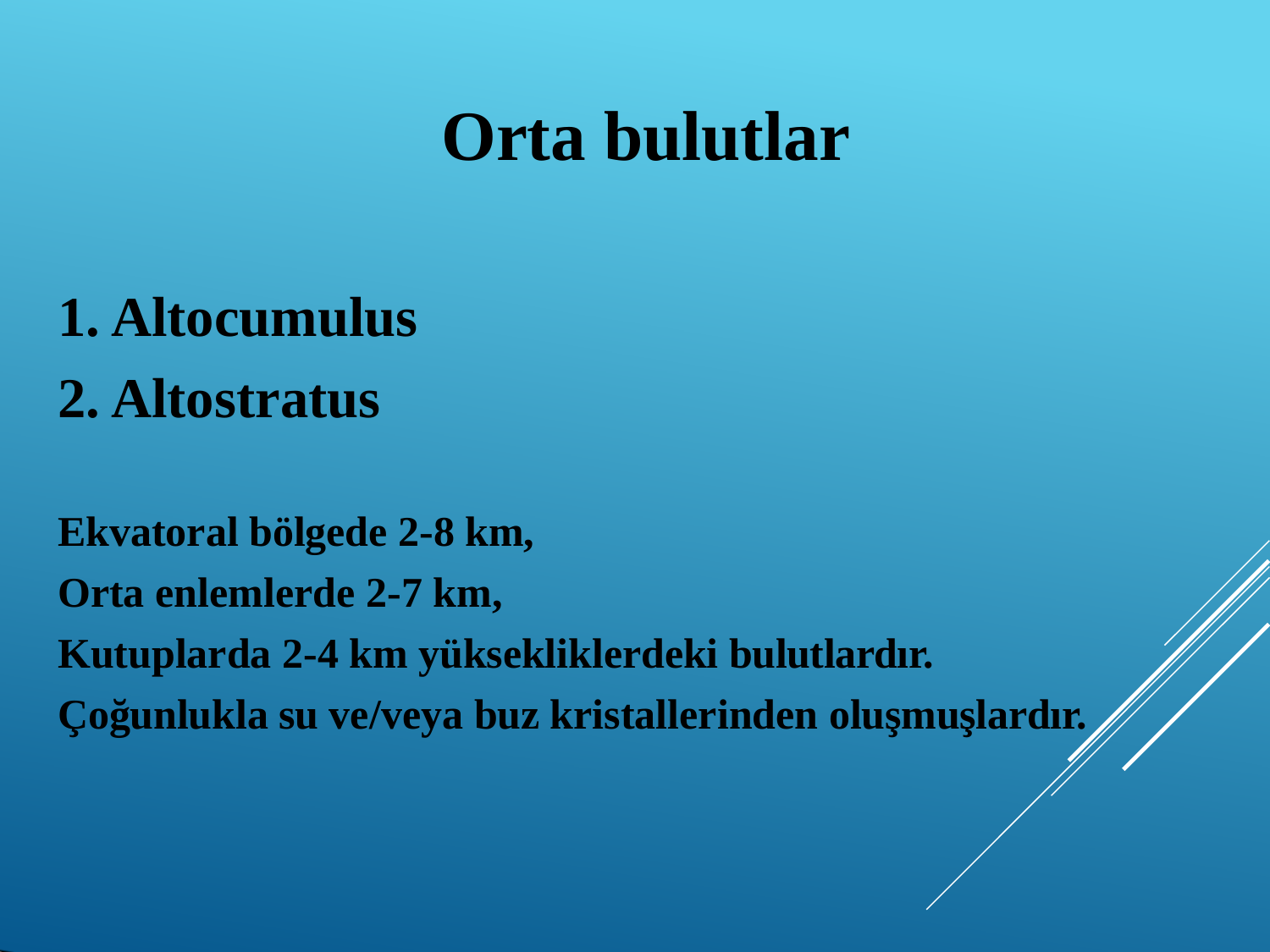

# Orta bulutlar
Altocumulus
Altostratus

Ekvatoral bölgede 2-8 km,
Orta enlemlerde 2-7 km,
Kutuplarda 2-4 km yüksekliklerdeki bulutlardır.
Çoğunlukla su ve/veya buz kristallerinden oluşmuşlardır.